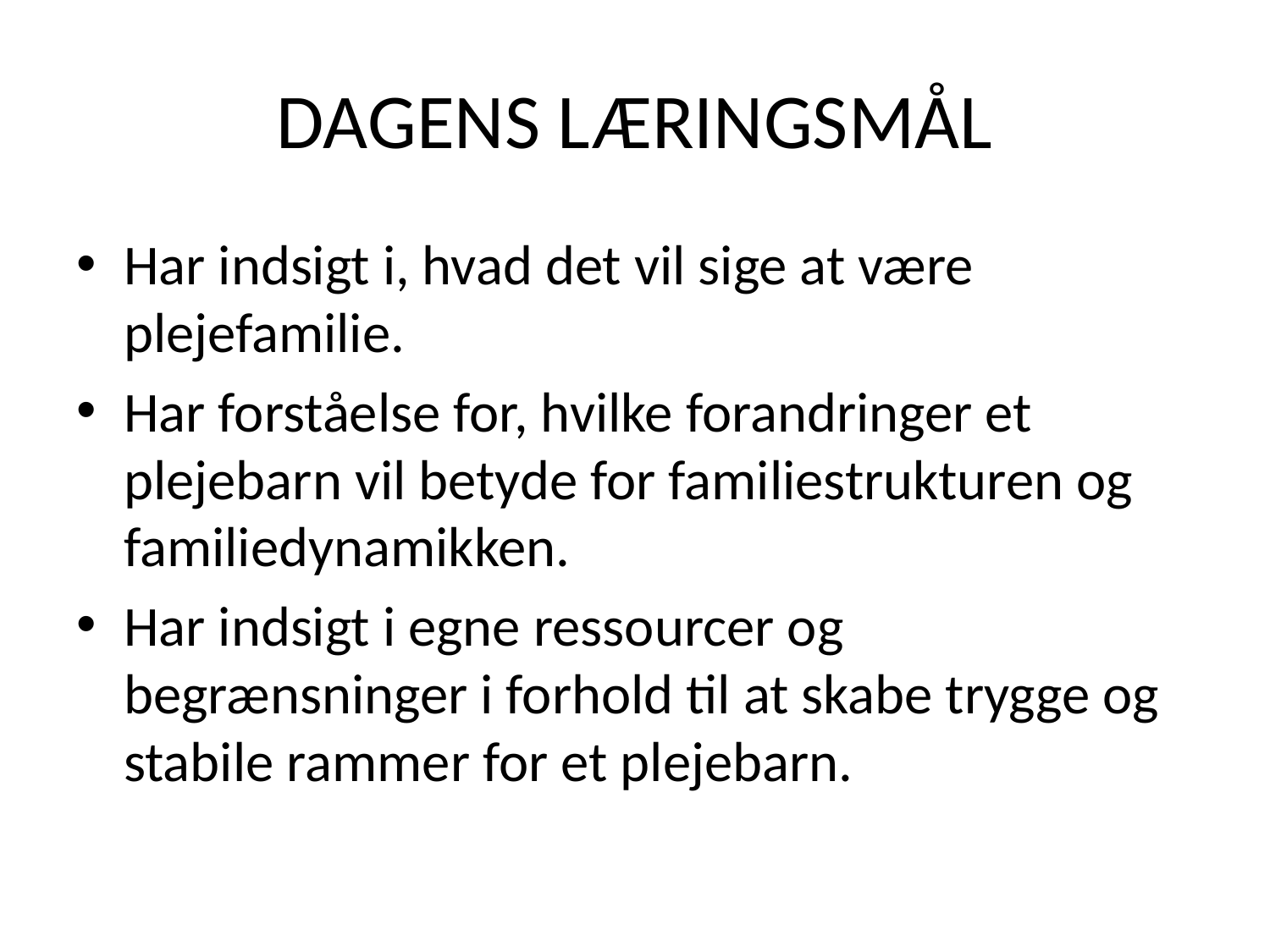

# DAGENS LÆRINGSMÅL
Har indsigt i, hvad det vil sige at være plejefamilie.
Har forståelse for, hvilke forandringer et plejebarn vil betyde for familiestrukturen og familiedynamikken.
Har indsigt i egne ressourcer og begrænsninger i forhold til at skabe trygge og stabile rammer for et plejebarn.